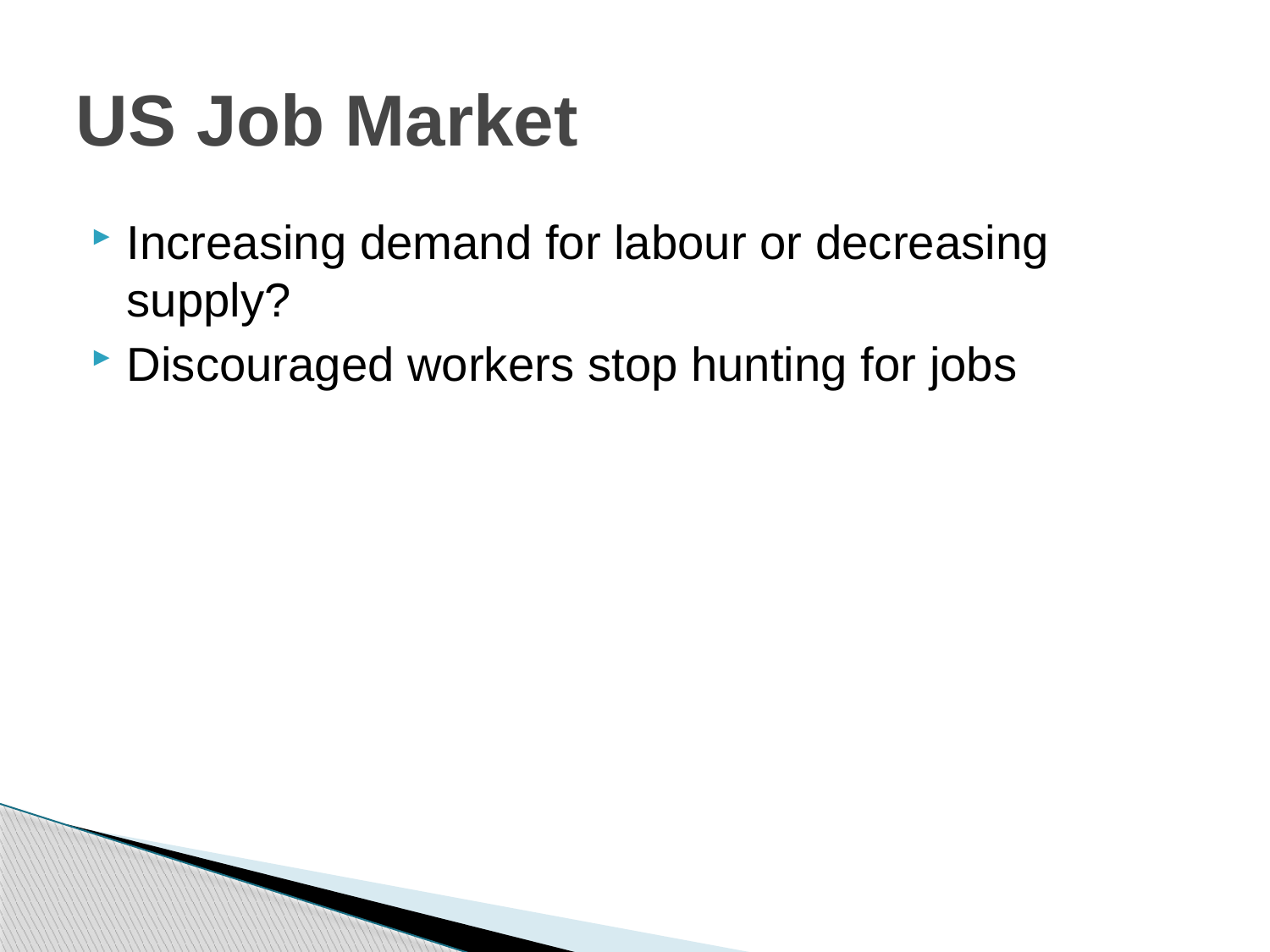

# US Job Market
Increasing demand for labour or decreasing supply?
Discouraged workers stop hunting for jobs